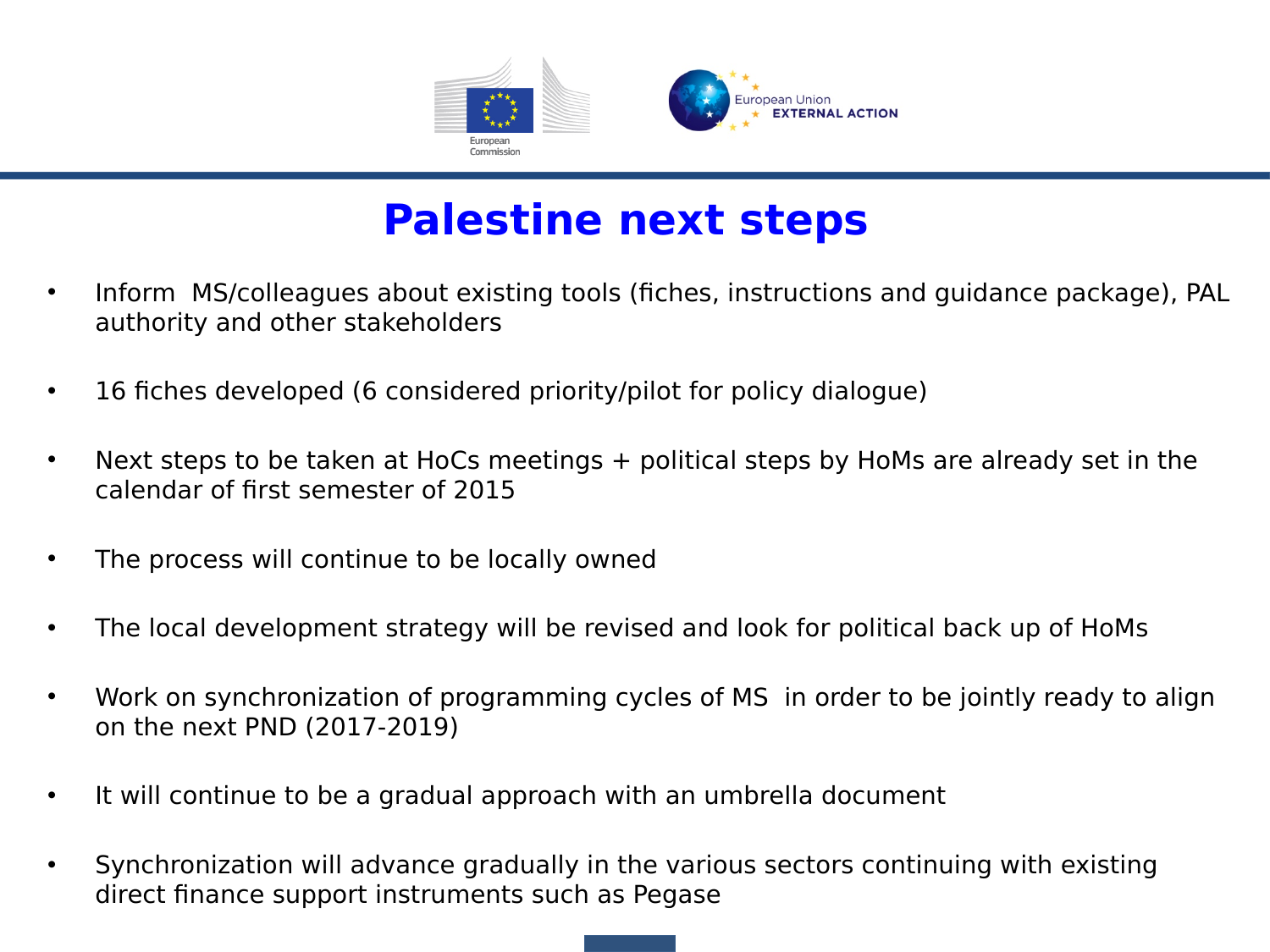

# Palestine next steps

Inform  MS/colleagues about existing tools (fiches, instructions and guidance package), PAL authority and other stakeholders

16 fiches developed (6 considered priority/pilot for policy dialogue)

Next steps to be taken at HoCs meetings + political steps by HoMs are already set in the calendar of first semester of 2015

The process will continue to be locally owned

The local development strategy will be revised and look for political back up of HoMs

Work on synchronization of programming cycles of MS  in order to be jointly ready to align on the next PND (2017-2019)

It will continue to be a gradual approach with an umbrella document

Synchronization will advance gradually in the various sectors continuing with existing direct finance support instruments such as Pegase